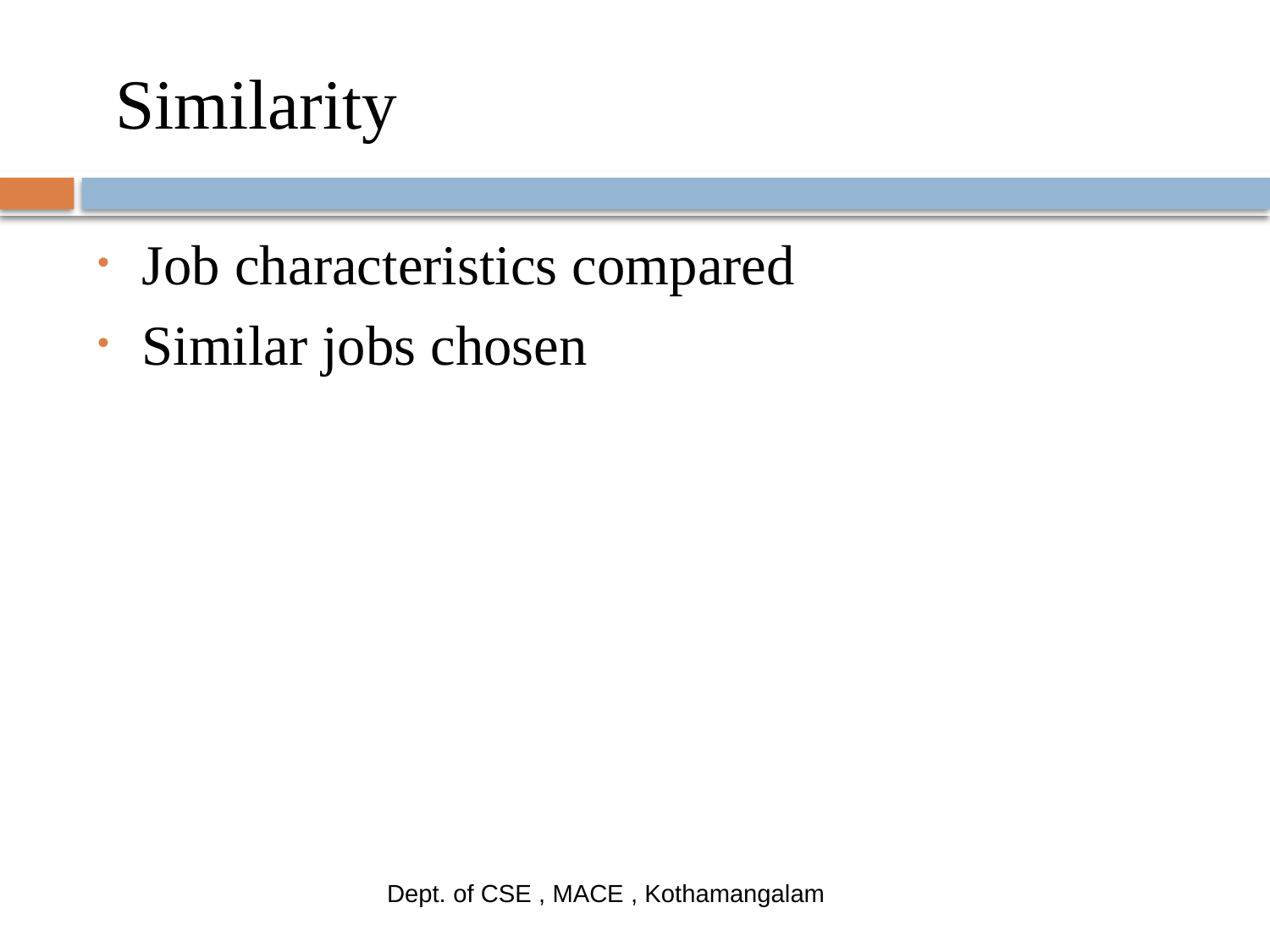

# Similarity
Job characteristics compared
Similar jobs chosen
Dept. of CSE , MACE , Kothamangalam